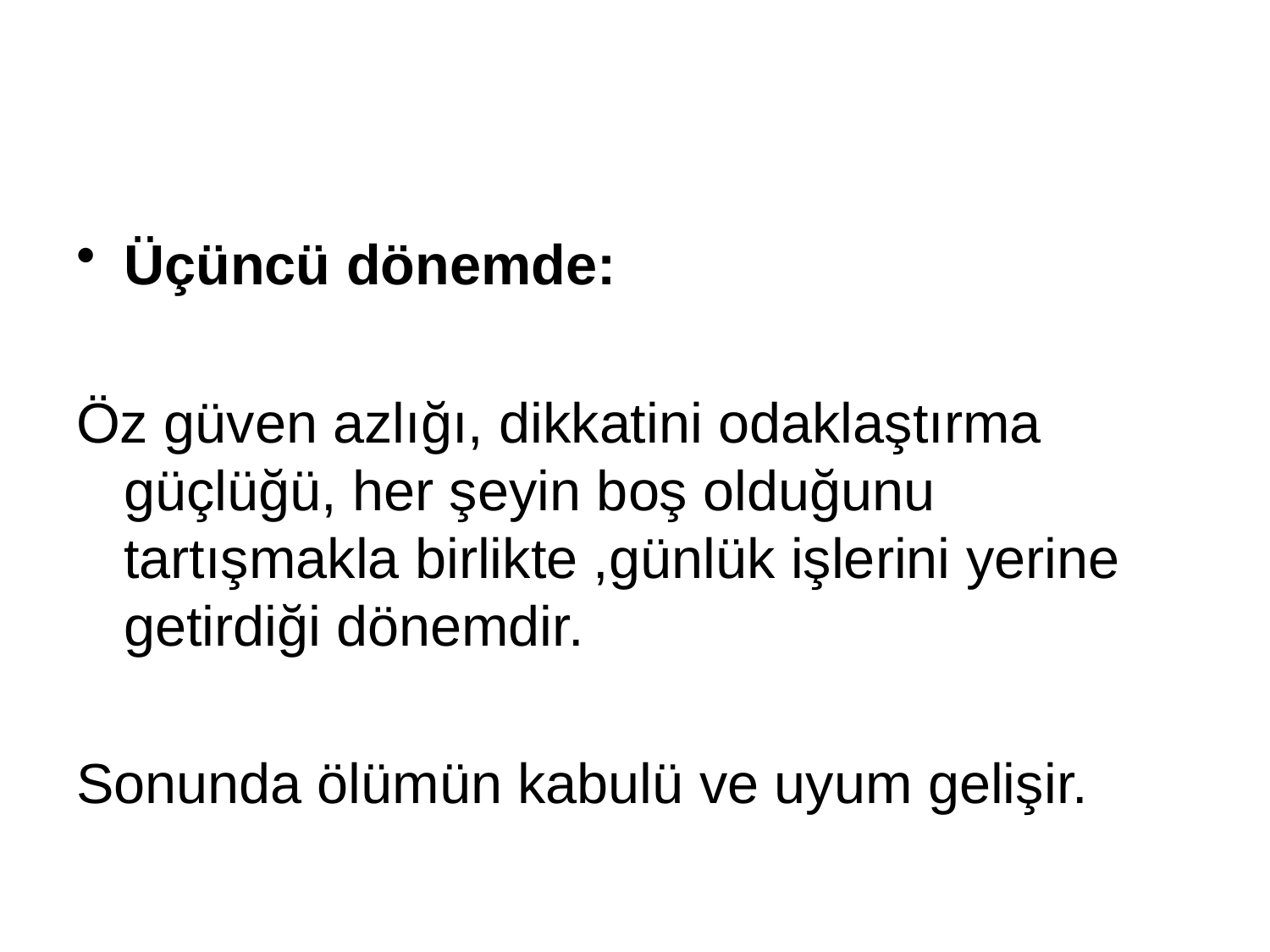

#
Üçüncü dönemde:

Öz güven azlığı, dikkatini odaklaştırma güçlüğü, her şeyin boş olduğunu tartışmakla birlikte ,günlük işlerini yerine getirdiği dönemdir.

Sonunda ölümün kabulü ve uyum gelişir.

8